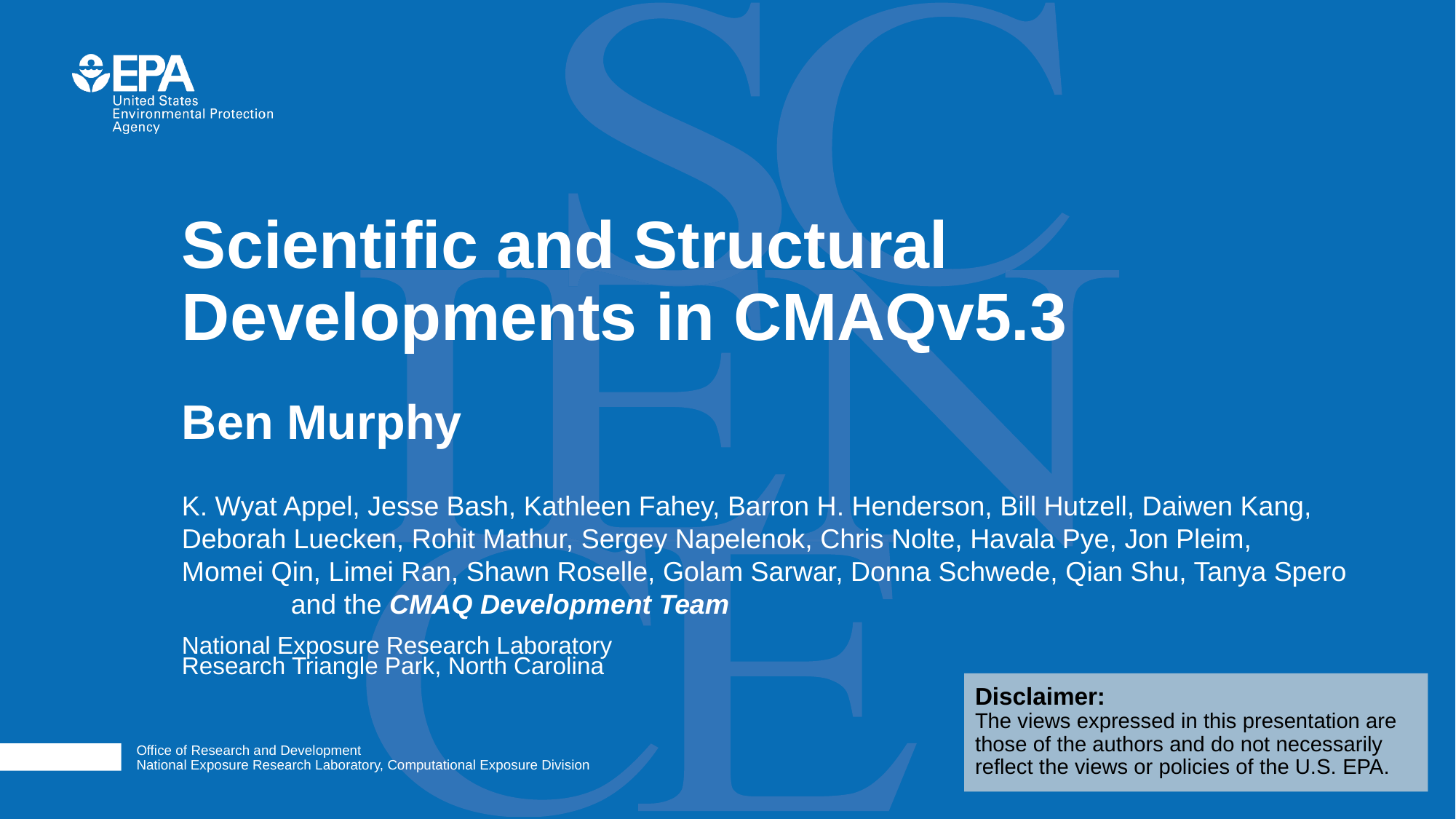

# Scientific and Structural Developments in CMAQv5.3
Ben Murphy

K. Wyat Appel, Jesse Bash, Kathleen Fahey, Barron H. Henderson, Bill Hutzell, Daiwen Kang, Deborah Luecken, Rohit Mathur, Sergey Napelenok, Chris Nolte, Havala Pye, Jon Pleim,
Momei Qin, Limei Ran, Shawn Roselle, Golam Sarwar, Donna Schwede, Qian Shu, Tanya Spero
	and the CMAQ Development Team
National Exposure Research Laboratory
Research Triangle Park, North Carolina
Disclaimer:
The views expressed in this presentation are those of the authors and do not necessarily reflect the views or policies of the U.S. EPA.
Office of Research and Development
National Exposure Research Laboratory, Computational Exposure Division